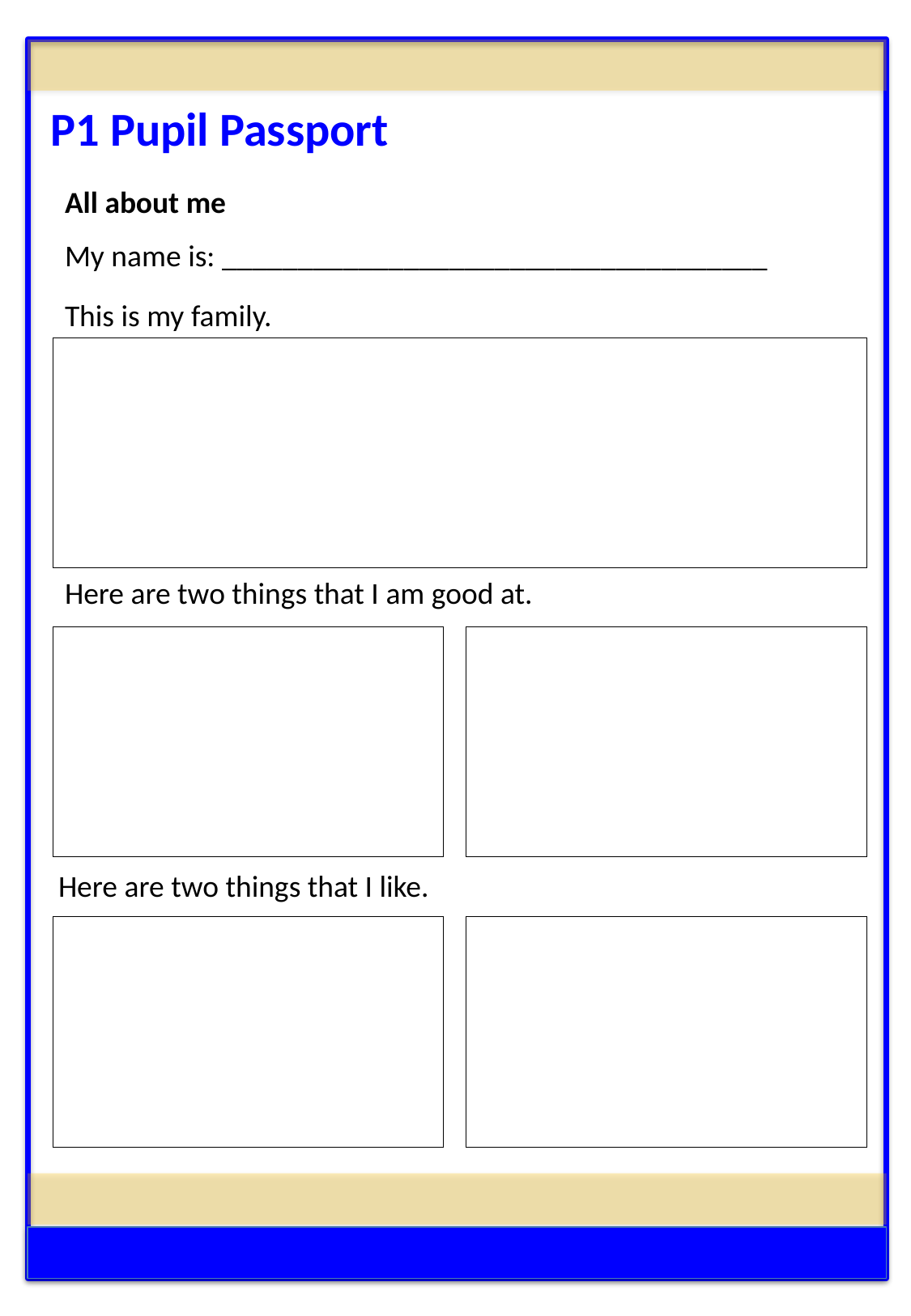

P1 Pupil Passport
All about me
My name is: ____________________________________

This is my family.

Here are two things that I am good at.

Here are two things that I like.